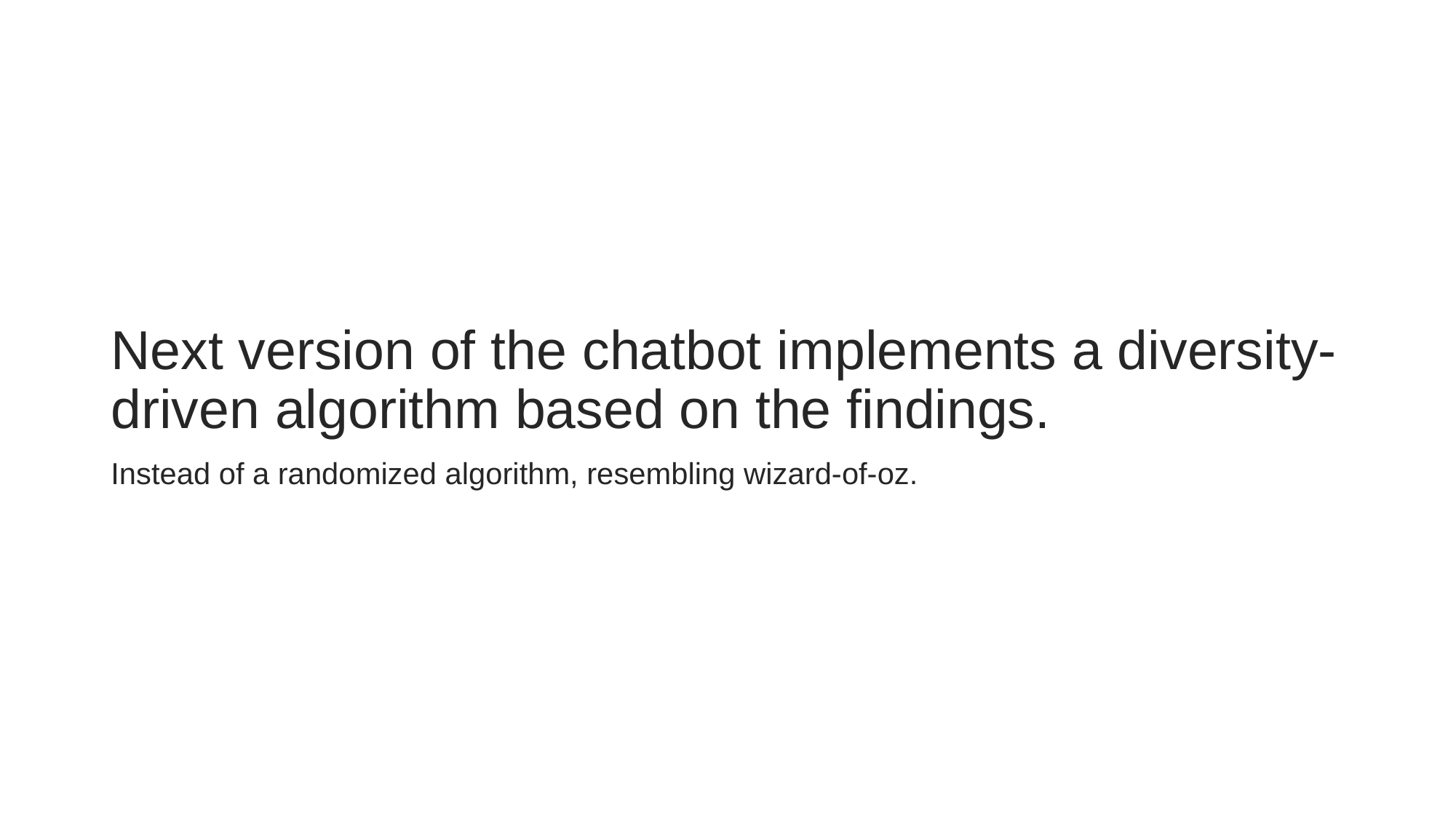

# Next version of the chatbot implements a diversity-driven algorithm based on the findings.
Instead of a randomized algorithm, resembling wizard-of-oz.